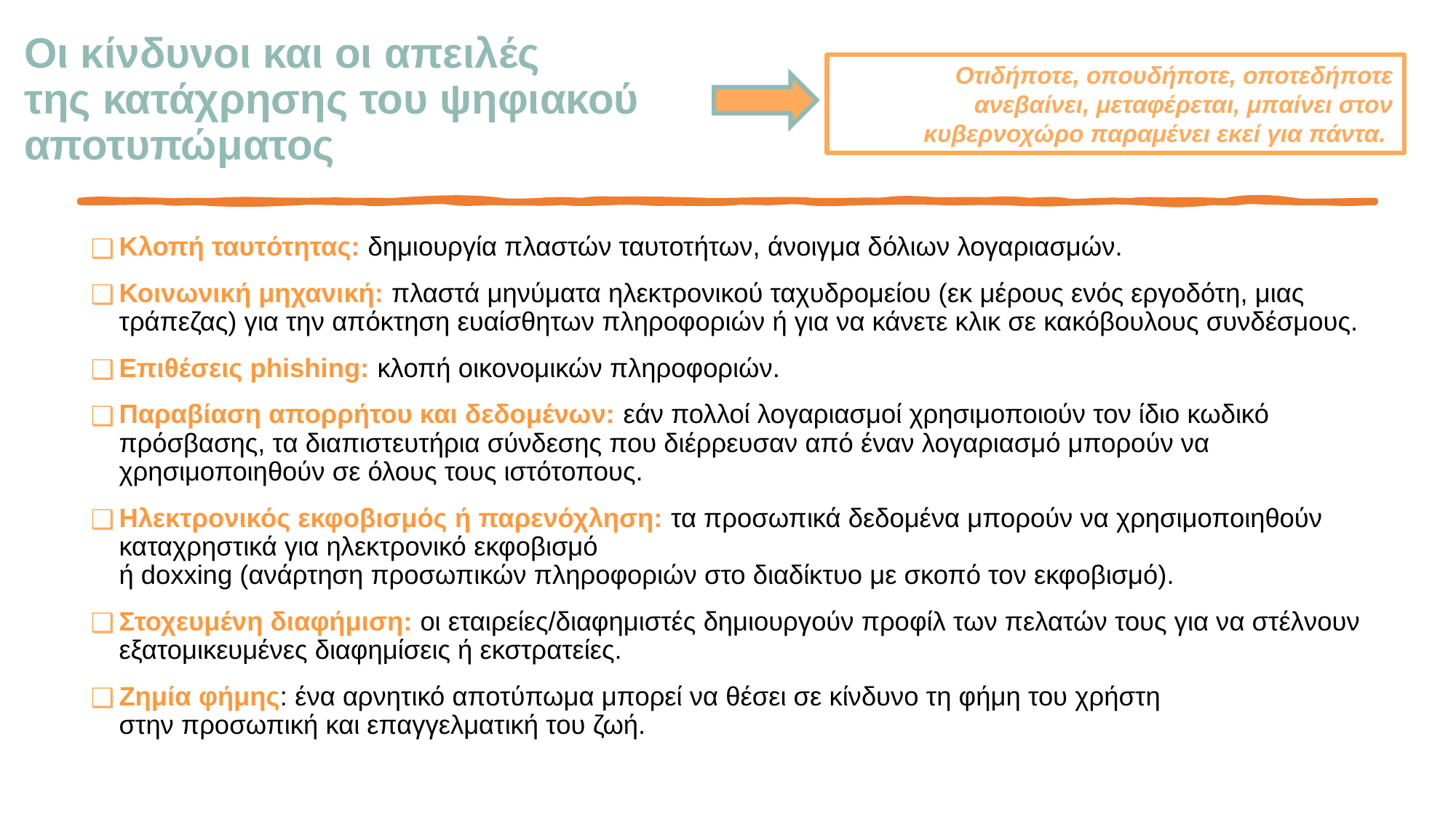

# Οι κίνδυνοι και οι απειλές της κατάχρησης του ψηφιακού αποτυπώματος
Οτιδήποτε, οπουδήποτε, οποτεδήποτε ανεβαίνει, μεταφέρεται, μπαίνει στον κυβερνοχώρο παραμένει εκεί για πάντα.

Κλοπή ταυτότητας: δημιουργία πλαστών ταυτοτήτων, άνοιγμα δόλιων λογαριασμών.
Κοινωνική μηχανική: πλαστά μηνύματα ηλεκτρονικού ταχυδρομείου (εκ μέρους ενός εργοδότη, μιας τράπεζας) για την απόκτηση ευαίσθητων πληροφοριών ή για να κάνετε κλικ σε κακόβουλους συνδέσμους.
Επιθέσεις phishing: κλοπή οικονομικών πληροφοριών.
Παραβίαση απορρήτου και δεδομένων: εάν πολλοί λογαριασμοί χρησιμοποιούν τον ίδιο κωδικό πρόσβασης, τα διαπιστευτήρια σύνδεσης που διέρρευσαν από έναν λογαριασμό μπορούν να χρησιμοποιηθούν σε όλους τους ιστότοπους.
Ηλεκτρονικός εκφοβισμός ή παρενόχληση: τα προσωπικά δεδομένα μπορούν να χρησιμοποιηθούν καταχρηστικά για ηλεκτρονικό εκφοβισμό
ή doxxing (ανάρτηση προσωπικών πληροφοριών στο διαδίκτυο με σκοπό τον εκφοβισμό).
Στοχευμένη διαφήμιση: οι εταιρείες/διαφημιστές δημιουργούν προφίλ των πελατών τους για να στέλνουν εξατομικευμένες διαφημίσεις ή εκστρατείες.
Ζημία φήμης: ένα αρνητικό αποτύπωμα μπορεί να θέσει σε κίνδυνο τη φήμη του χρήστη
στην προσωπική και επαγγελματική του ζωή.